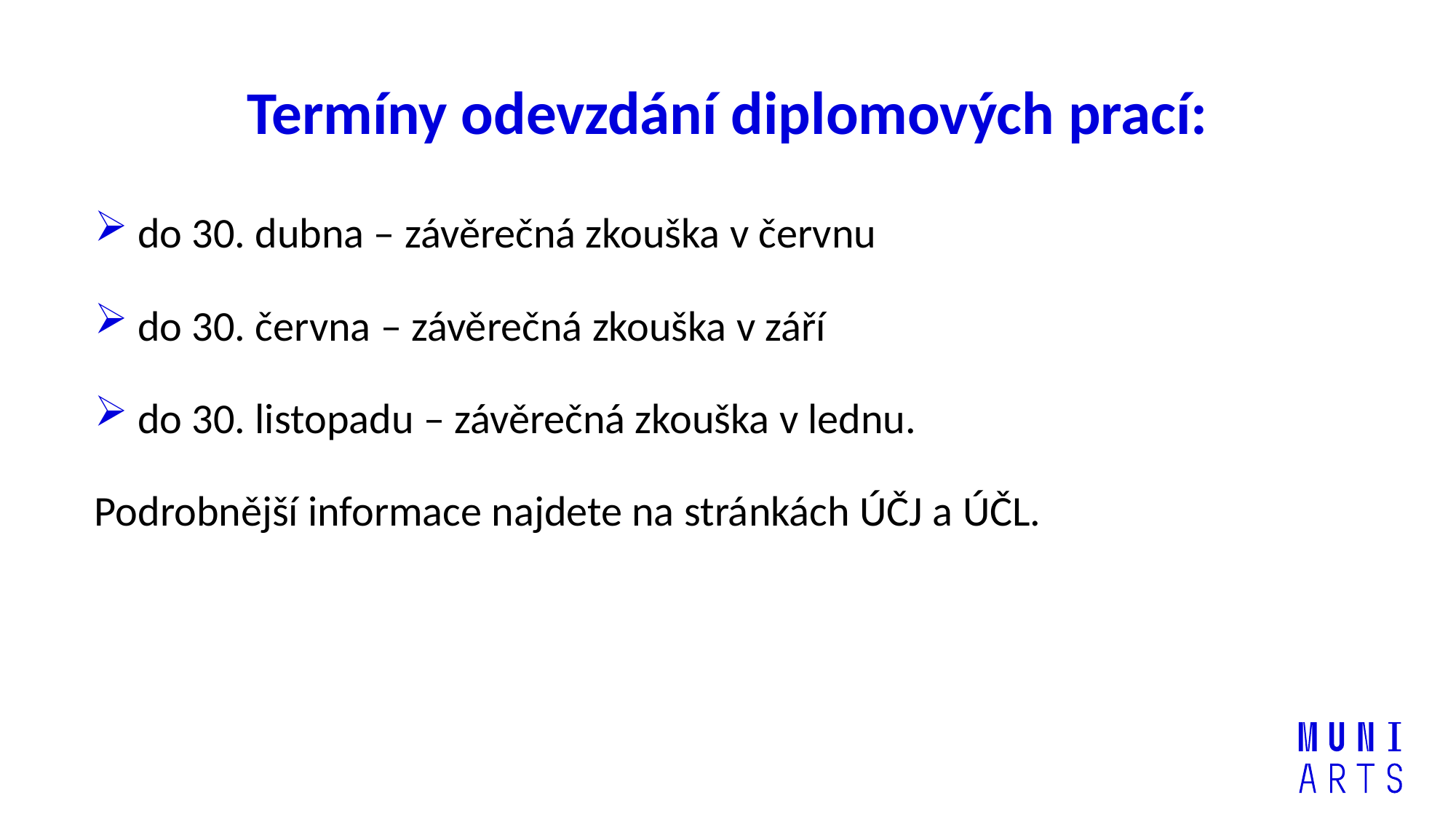

# Termíny odevzdání diplomových prací:
 do 30. dubna – závěrečná zkouška v červnu
 do 30. června – závěrečná zkouška v září
 do 30. listopadu – závěrečná zkouška v lednu.
Podrobnější informace najdete na stránkách ÚČJ a ÚČL.